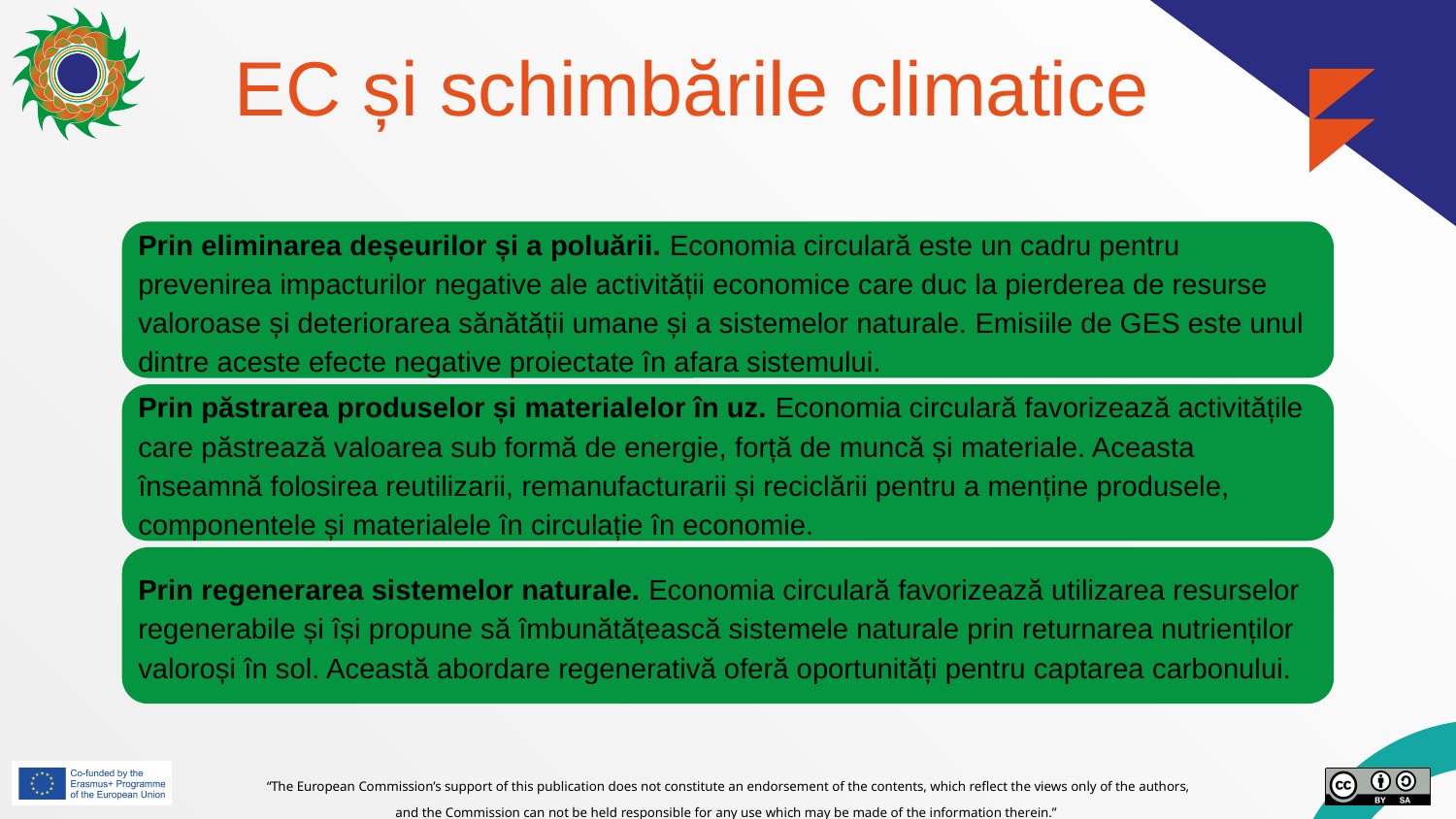

# EC și schimbările climatice

Prin eliminarea deșeurilor și a poluării. Economia circulară este un cadru pentru prevenirea impacturilor negative ale activității economice care duc la pierderea de resurse valoroase și deteriorarea sănătății umane și a sistemelor naturale. Emisiile de GES este unul dintre aceste efecte negative proiectate în afara sistemului.

Prin păstrarea produselor și materialelor în uz. Economia circulară favorizează activitățile care păstrează valoarea sub formă de energie, forță de muncă și materiale. Aceasta înseamnă folosirea reutilizarii, remanufacturarii și reciclării pentru a menține produsele, componentele și materialele în circulație în economie.

Prin regenerarea sistemelor naturale. Economia circulară favorizează utilizarea resurselor regenerabile și își propune să îmbunătățească sistemele naturale prin returnarea nutrienților valoroși în sol. Această abordare regenerativă oferă oportunități pentru captarea carbonului.